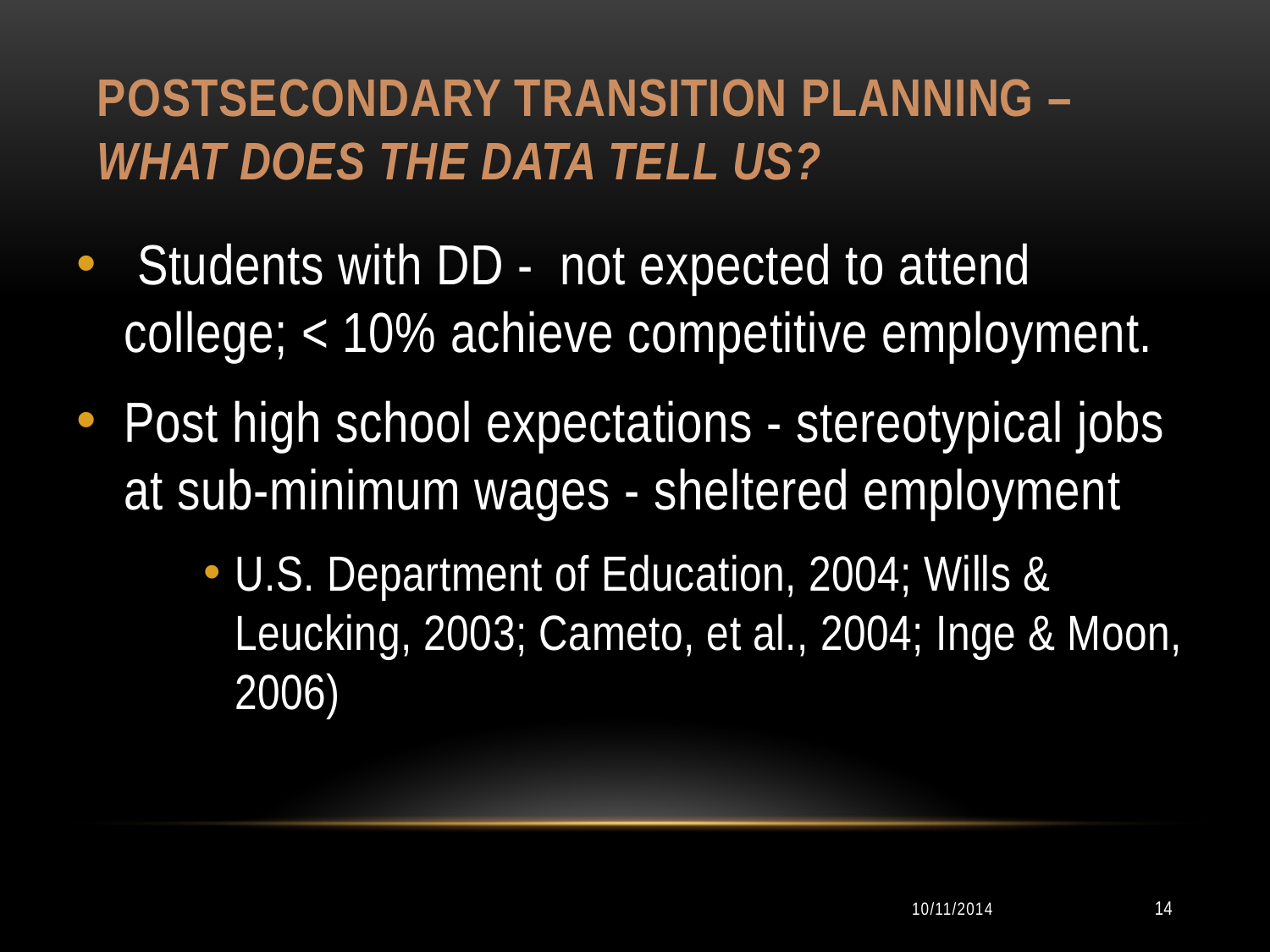

# Postsecondary Transition Planning – What does the data tell us?
 Students with DD -  not expected to attend college; < 10% achieve competitive employment.
Post high school expectations - stereotypical jobs at sub-minimum wages - sheltered employment
U.S. Department of Education, 2004; Wills & Leucking, 2003; Cameto, et al., 2004; Inge & Moon, 2006)

10/11/2014
14